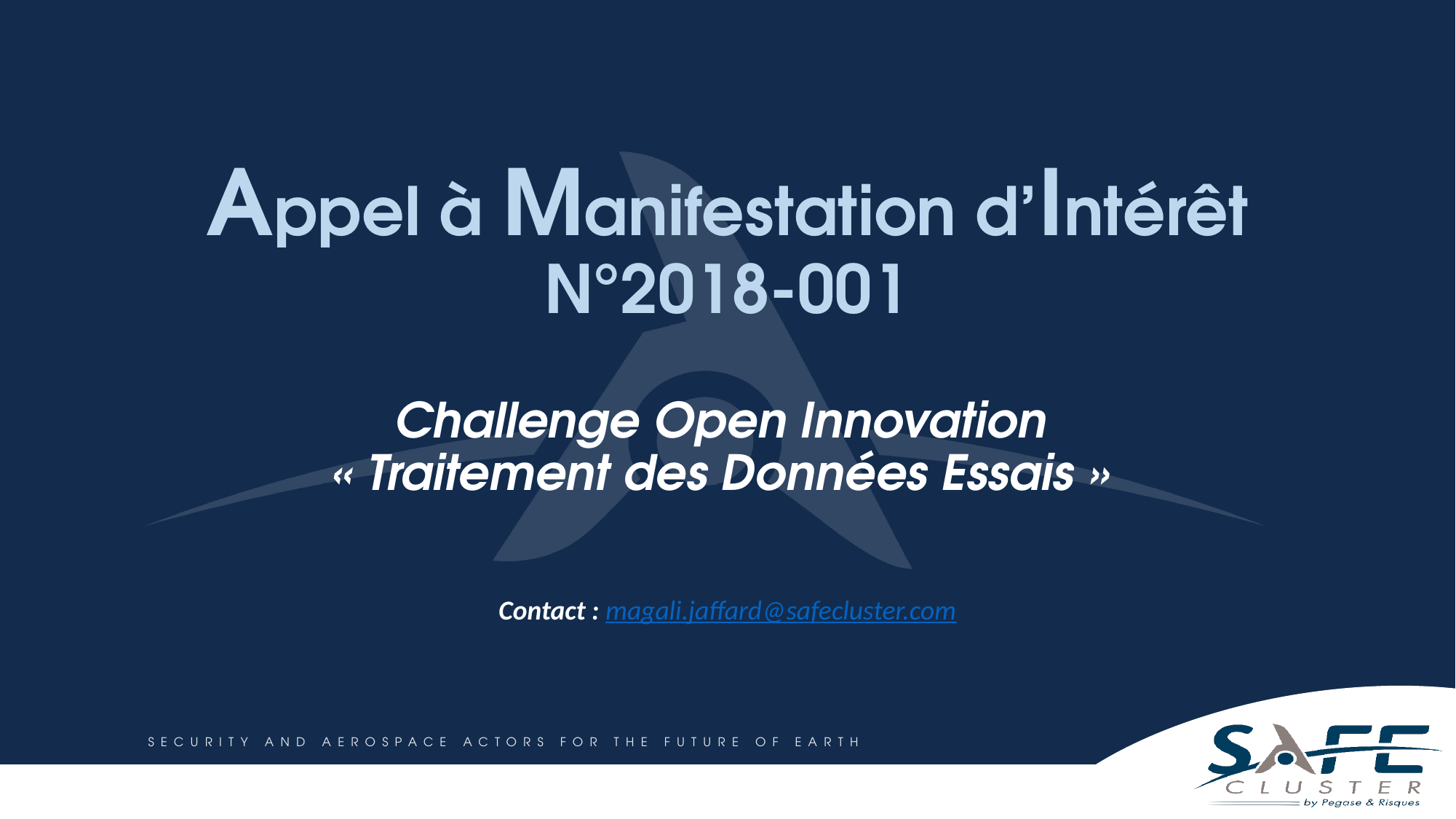

# Appel à Manifestation d’Intérêt N°2018-001
Challenge Open Innovation
« Traitement des Données Essais »
Contact : magali.jaffard@safecluster.com